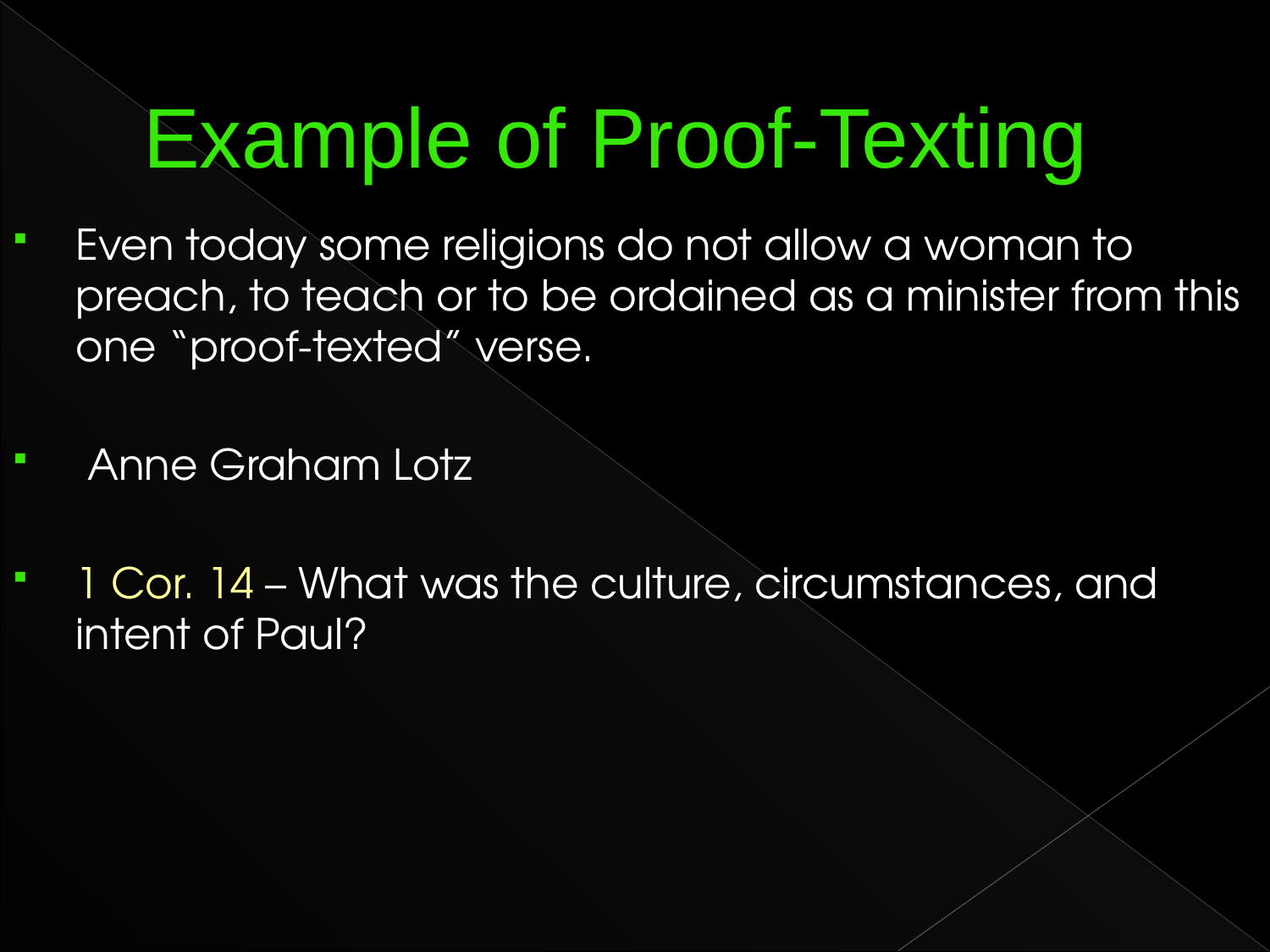

# Example of Proof-Texting
Even today some religions do not allow a woman to preach, to teach or to be ordained as a minister from this one “proof-texted” verse.

 Anne Graham Lotz

1 Cor. 14 – What was the culture, circumstances, and intent of Paul?